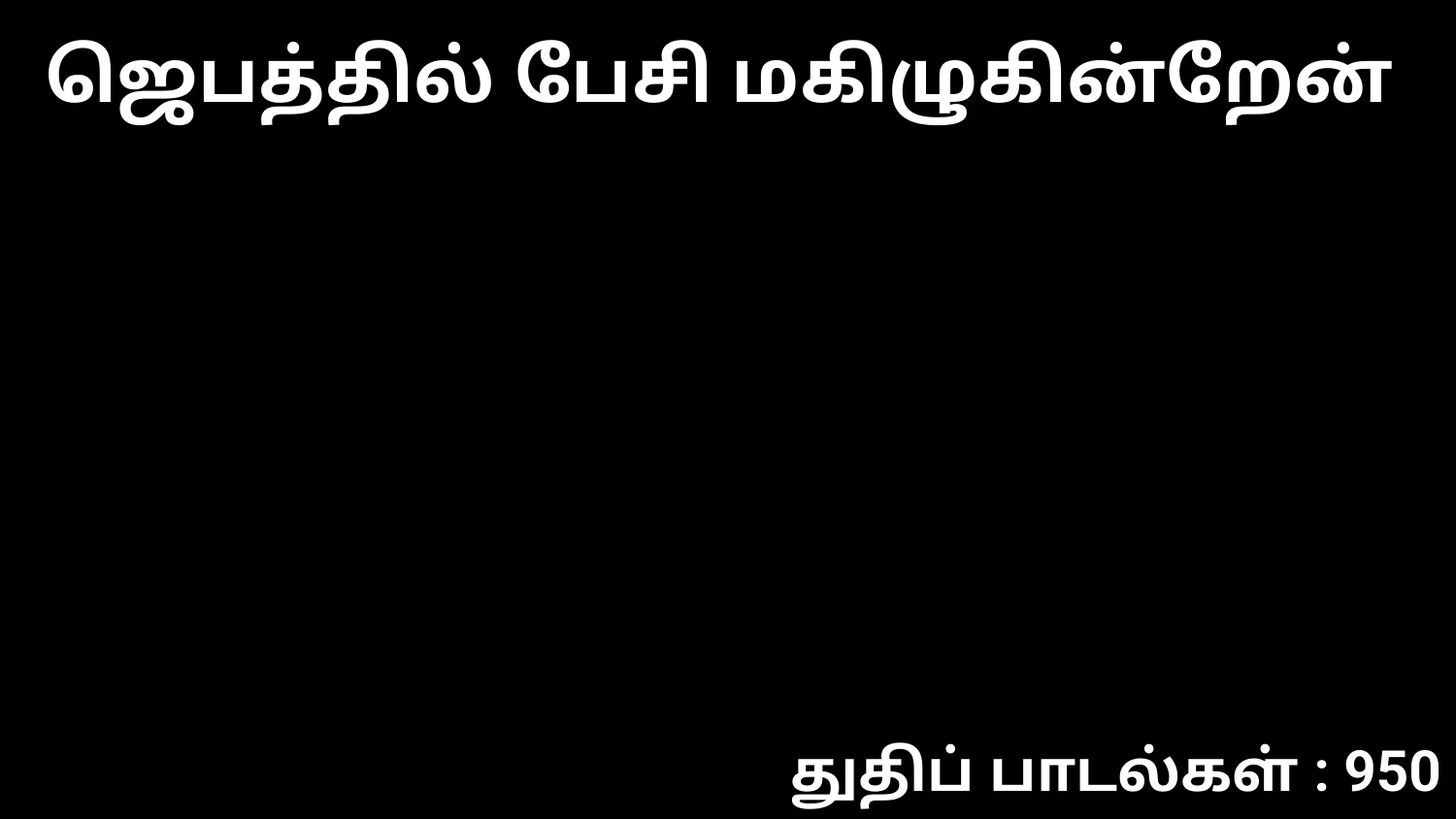

ஜெபத்தில் பேசி மகிழுகின்றேன்
துதிப் பாடல்கள் : 950